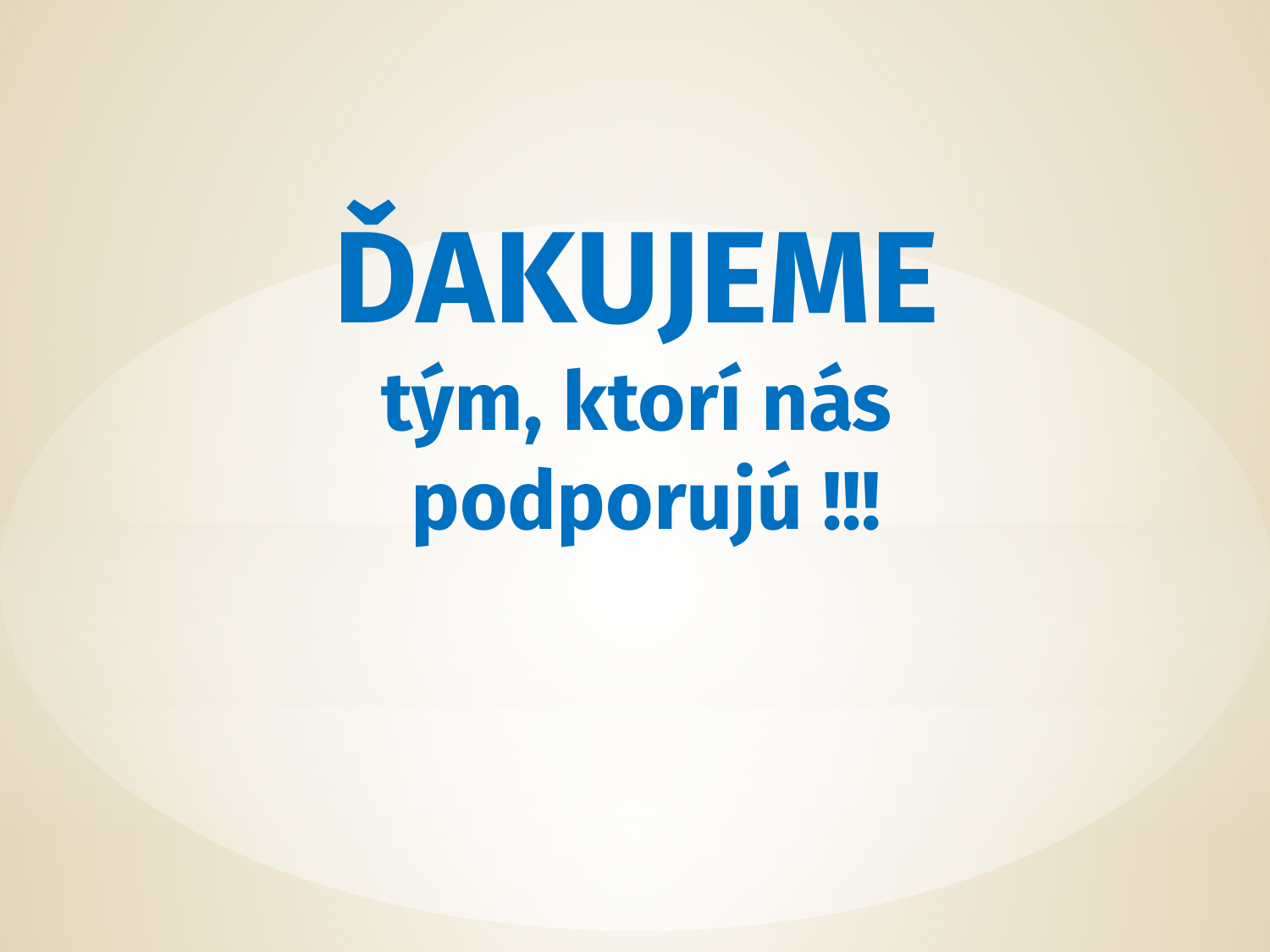

# ĎAKUJEME tým, ktorí nás podporujú !!!